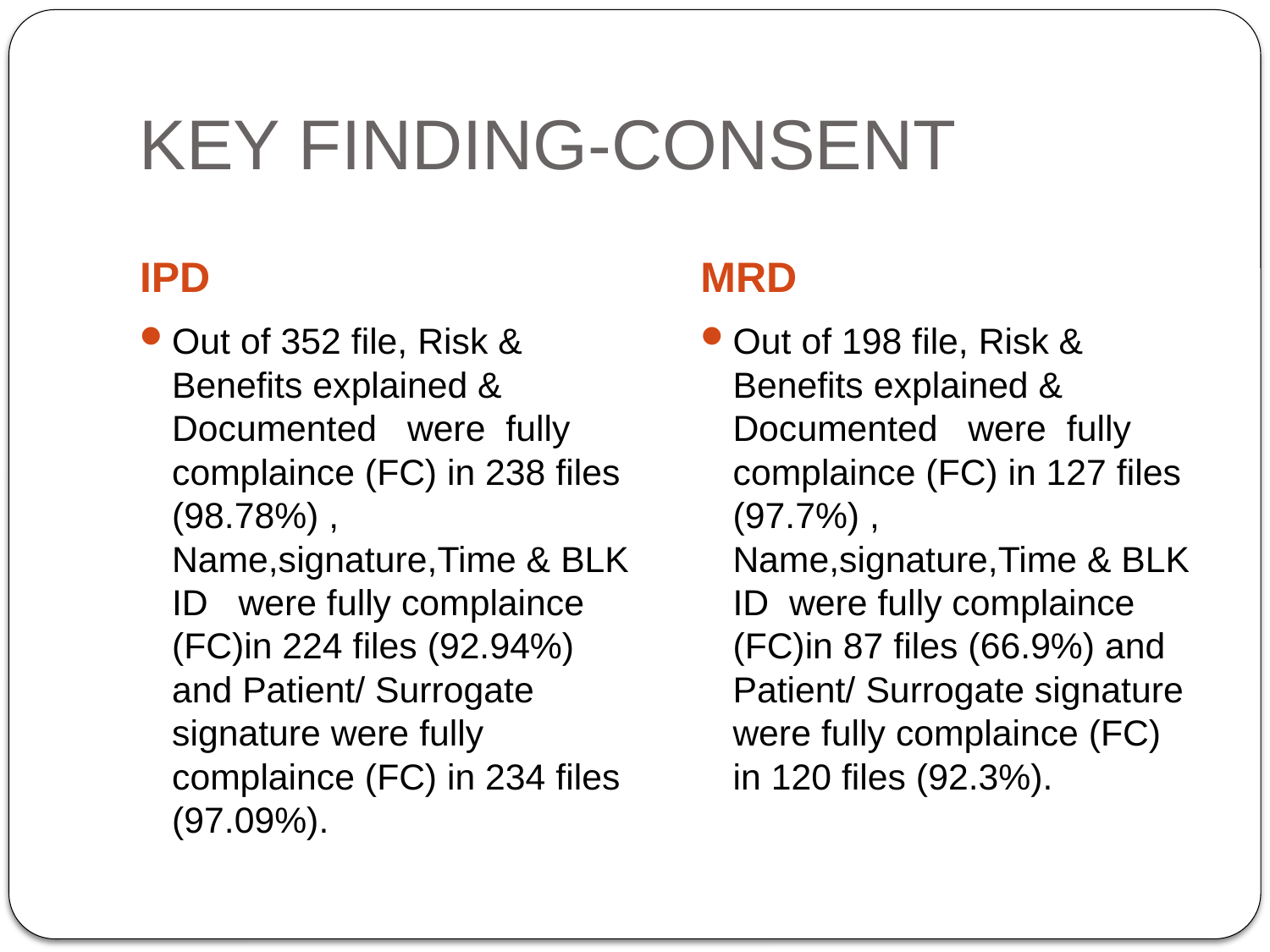

# KEY FINDING-CONSENT
IPD
MRD
Out of 352 file, Risk & Benefits explained & Documented   were  fully complaince (FC) in 238 files (98.78%) , Name,signature,Time & BLK ID   were fully complaince (FC)in 224 files (92.94%) and Patient/ Surrogate signature were fully complaince (FC) in 234 files (97.09%).

Out of 198 file, Risk & Benefits explained & Documented   were  fully complaince (FC) in 127 files (97.7%) , Name,signature,Time & BLK ID  were fully complaince (FC)in 87 files (66.9%) and Patient/ Surrogate signature were fully complaince (FC) in 120 files (92.3%).